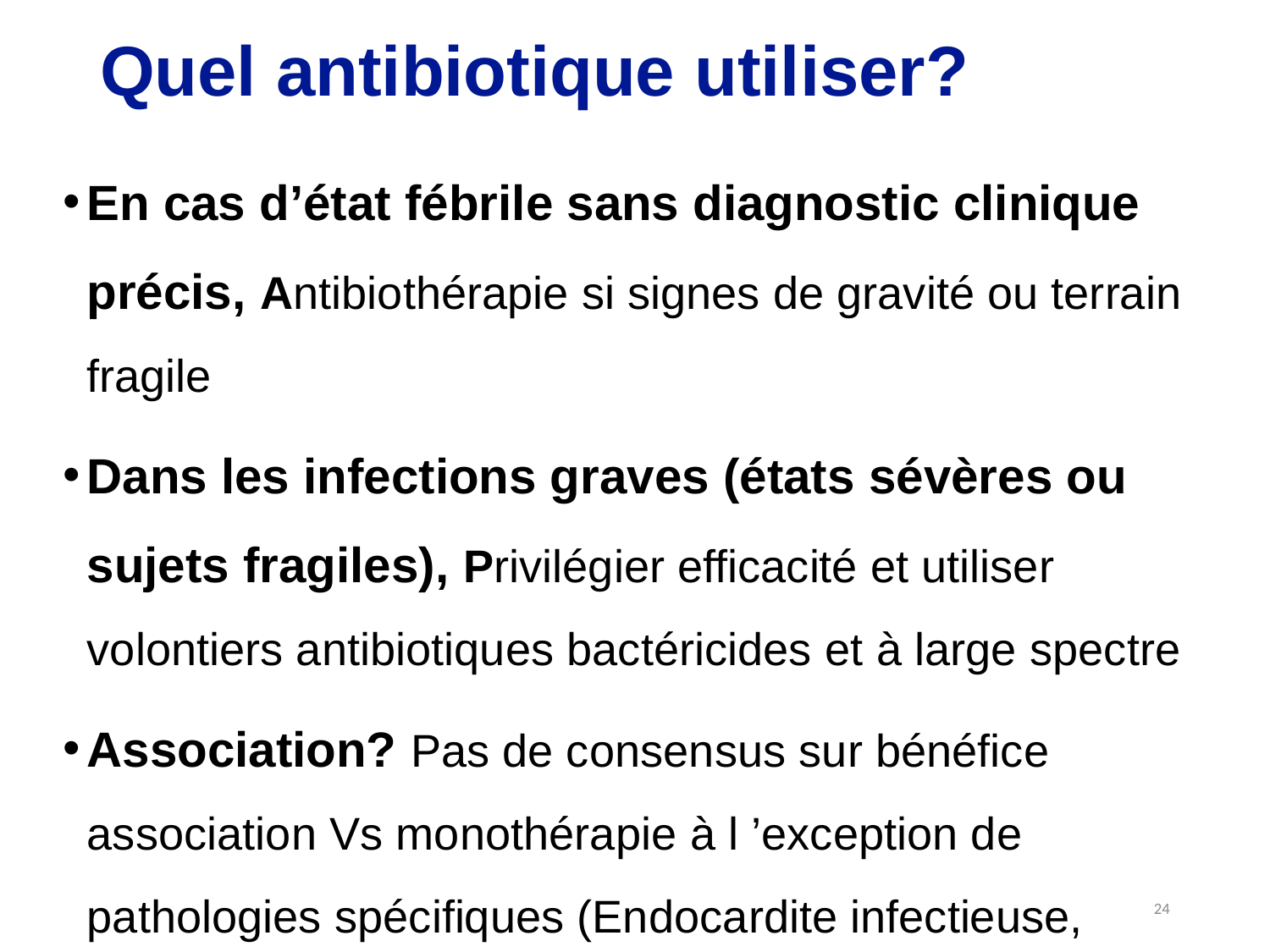

# Quel antibiotique utiliser?
En cas d’état fébrile sans diagnostic clinique précis, Antibiothérapie si signes de gravité ou terrain fragile
Dans les infections graves (états sévères ou sujets fragiles), Privilégier efficacité et utiliser volontiers antibiotiques bactéricides et à large spectre
Association? Pas de consensus sur bénéfice association Vs monothérapie à l ’exception de pathologies spécifiques (Endocardite infectieuse, neutropéniques, infections osseuses….) Mais présence d’un rationnel fort lors de sepsis sévère ou choc septique.

24